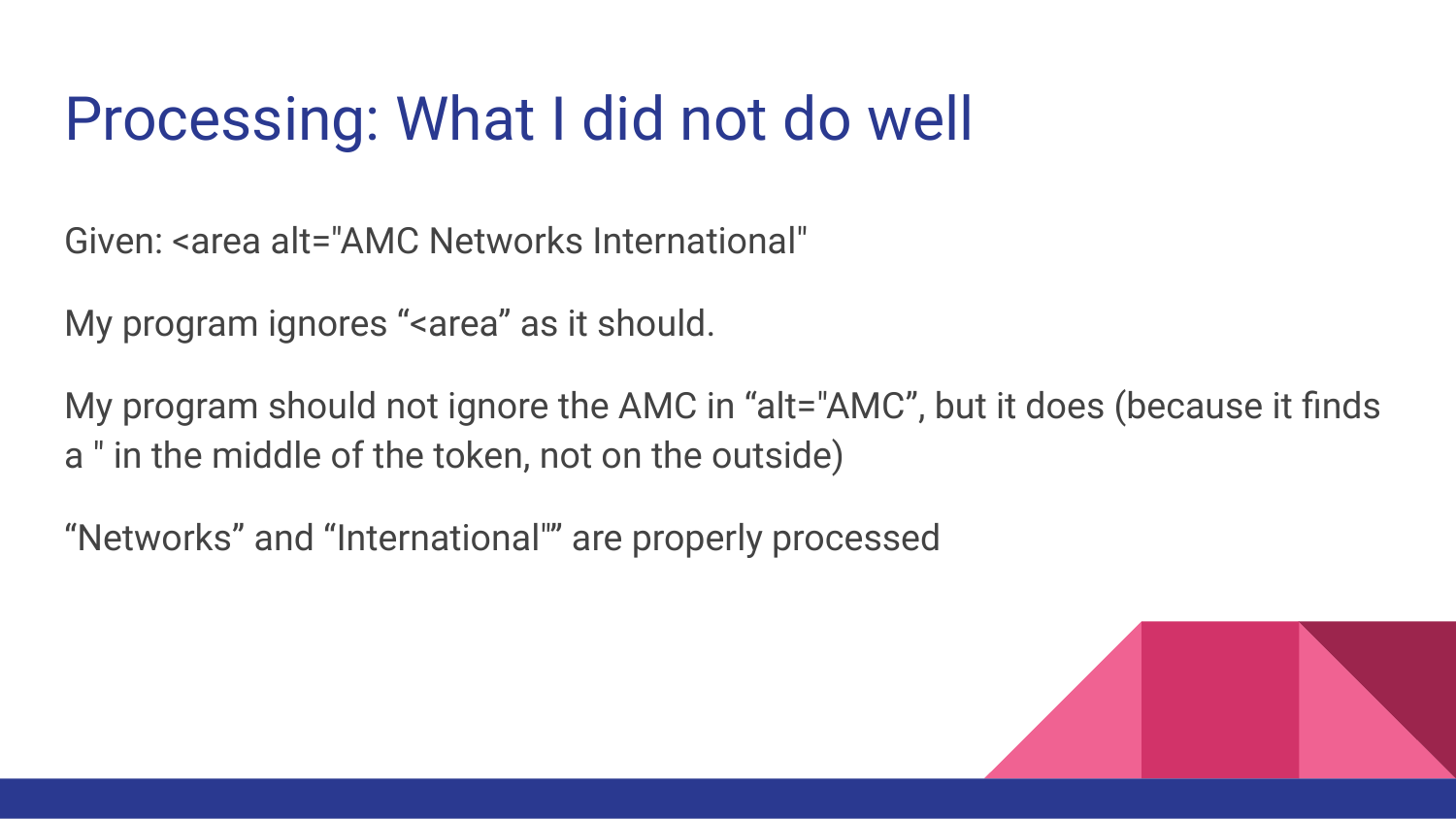

# Processing: What I did not do well
Given: <area alt="AMC Networks International"
My program ignores “<area” as it should.
My program should not ignore the AMC in “alt="AMC”, but it does (because it finds a " in the middle of the token, not on the outside)
“Networks” and “International"” are properly processed